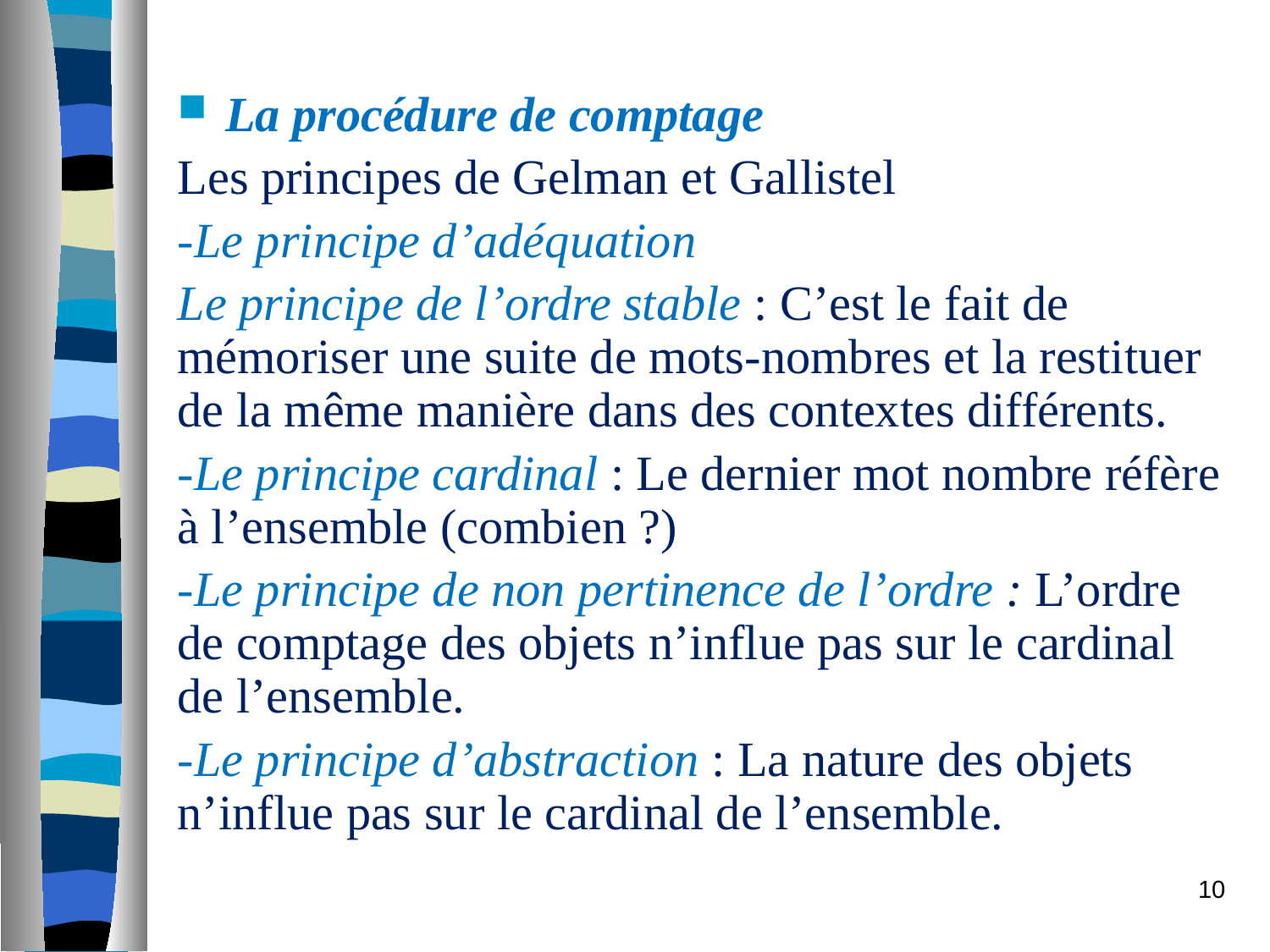

La procédure de comptage
Les principes de Gelman et Gallistel
-Le principe d’adéquation
Le principe de l’ordre stable : C’est le fait de mémoriser une suite de mots-nombres et la restituer de la même manière dans des contextes différents.
-Le principe cardinal : Le dernier mot nombre réfère à l’ensemble (combien ?)
-Le principe de non pertinence de l’ordre : L’ordre de comptage des objets n’influe pas sur le cardinal de l’ensemble.
-Le principe d’abstraction : La nature des objets n’influe pas sur le cardinal de l’ensemble.

10